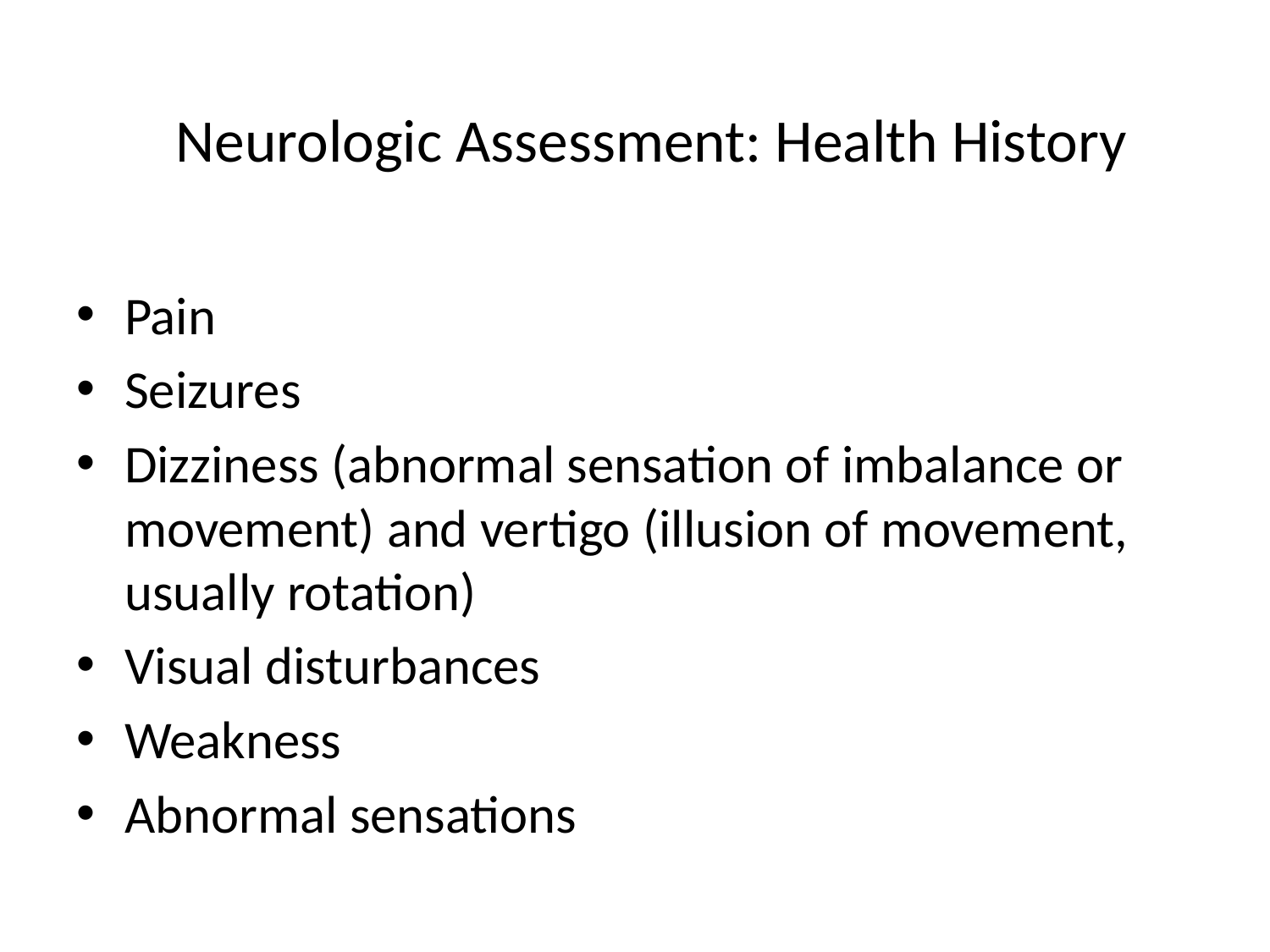

# Neurologic Assessment: Health History
Pain
Seizures
Dizziness (abnormal sensation of imbalance or movement) and vertigo (illusion of movement, usually rotation)
Visual disturbances
Weakness
Abnormal sensations